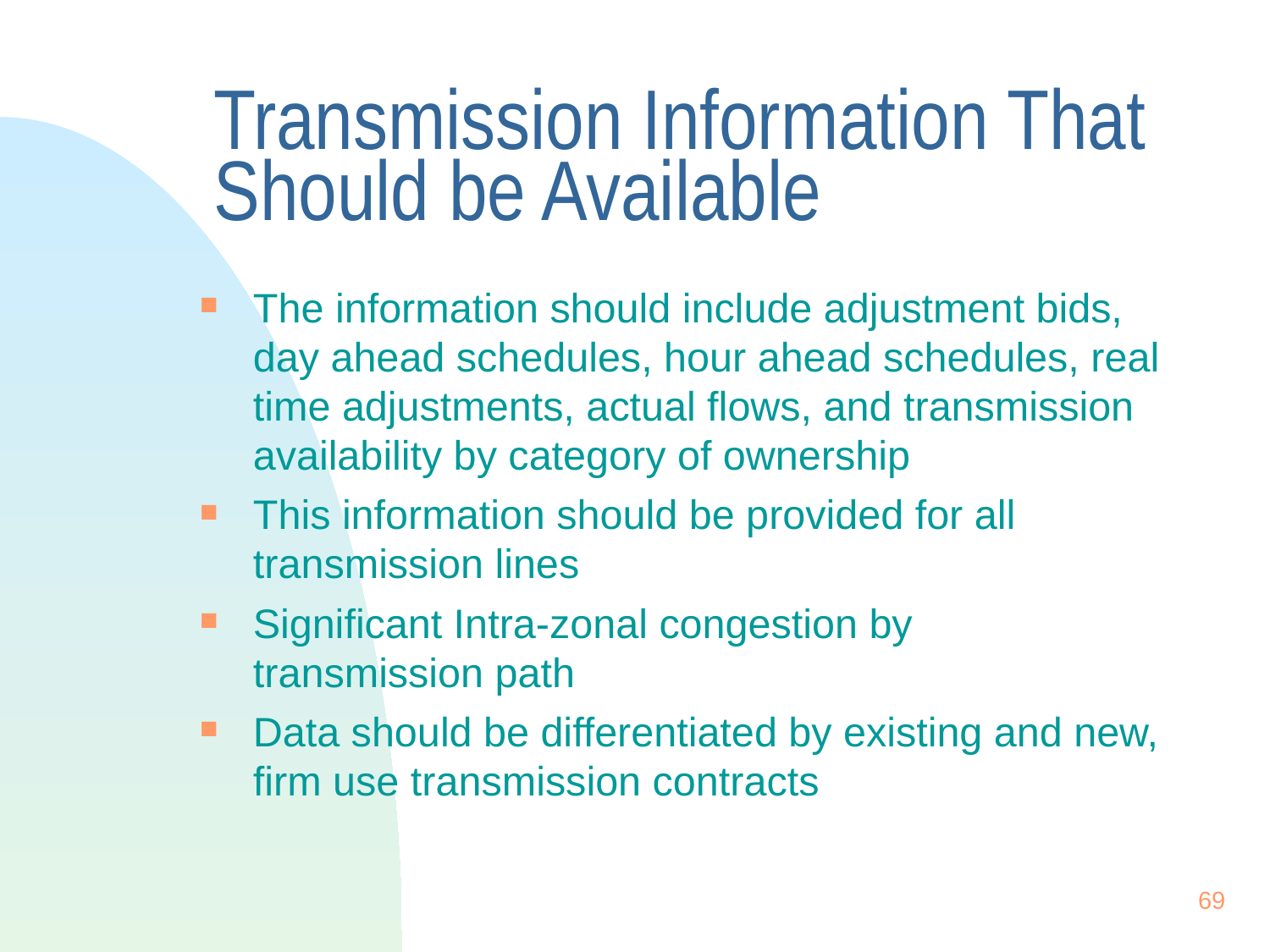

69
# Transmission Information That Should be Available
The information should include adjustment bids, day ahead schedules, hour ahead schedules, real time adjustments, actual flows, and transmission availability by category of ownership
This information should be provided for all transmission lines
Significant Intra-zonal congestion by  transmission path
Data should be differentiated by existing and new, firm use transmission contracts